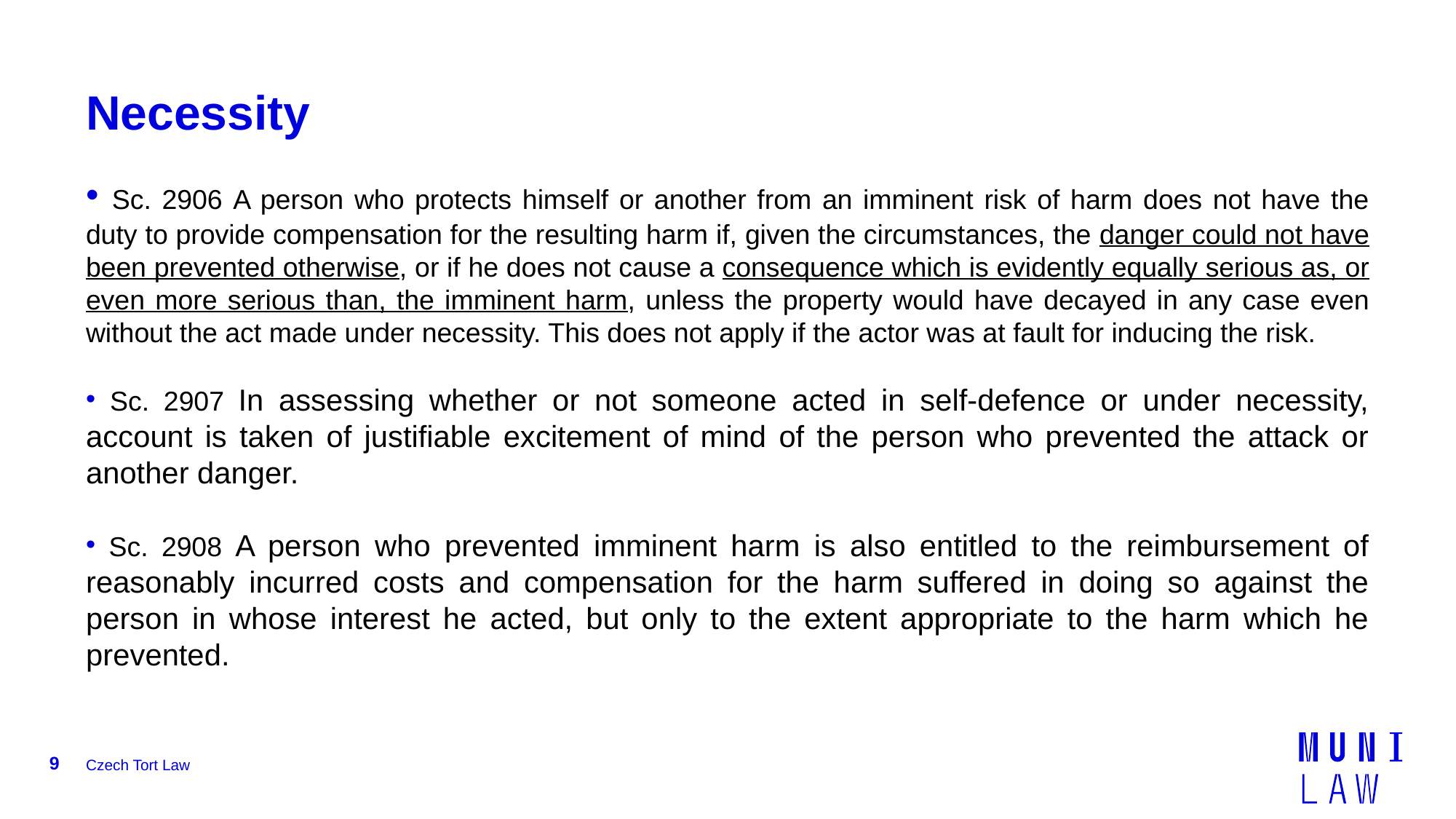

# Necessity
 Sc. 2906 A person who protects himself or another from an imminent risk of harm does not have the duty to provide compensation for the resulting harm if, given the circumstances, the danger could not have been prevented otherwise, or if he does not cause a consequence which is evidently equally serious as, or even more serious than, the imminent harm, unless the property would have decayed in any case even without the act made under necessity. This does not apply if the actor was at fault for inducing the risk.

 Sc. 2907 In assessing whether or not someone acted in self-defence or under necessity, account is taken of justifiable excitement of mind of the person who prevented the attack or another danger.

 Sc. 2908 A person who prevented imminent harm is also entitled to the reimbursement of reasonably incurred costs and compensation for the harm suffered in doing so against the person in whose interest he acted, but only to the extent appropriate to the harm which he prevented.
9
Czech Tort Law